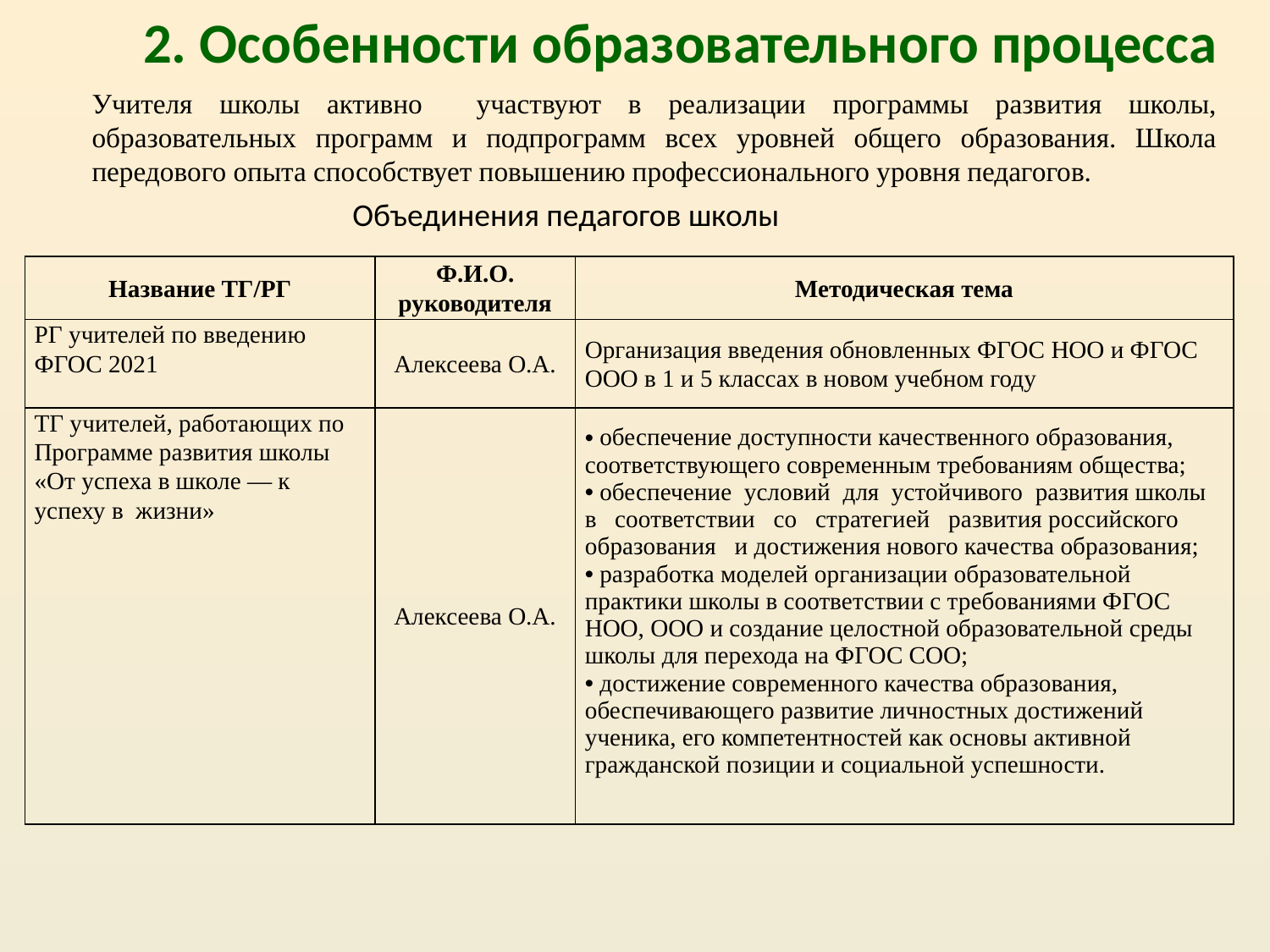

2. Особенности образовательного процесса
Учителя школы активно  участвуют в реализации программы развития школы, образовательных программ и подпрограмм всех уровней общего образования. Школа передового опыта способствует повышению профессионального уровня педагогов.
Объединения педагогов школы
| Название ТГ/РГ | Ф.И.О. руководителя | Методическая тема |
| --- | --- | --- |
| РГ учителей по введению ФГОС 2021 | Алексеева О.А. | Организация введения обновленных ФГОС НОО и ФГОС ООО в 1 и 5 классах в новом учебном году |
| ТГ учителей, работающих по Программе развития школы «От успеха в школе — к успеху в жизни» | Алексеева О.А. | обеспечение доступности качественного образования, соответствующего современным требованиям общества; обеспечение условий для устойчивого развития школы в соответствии со стратегией развития российского образования и достижения нового качества образования;  разработка моделей организации образовательной практики школы в соответствии с требованиями ФГОС НОО, ООО и создание целостной образовательной среды школы для перехода на ФГОС СОО;  достижение современного качества образования, обеспечивающего развитие личностных достижений ученика, его компетентностей как основы активной гражданской позиции и социальной успешности. |